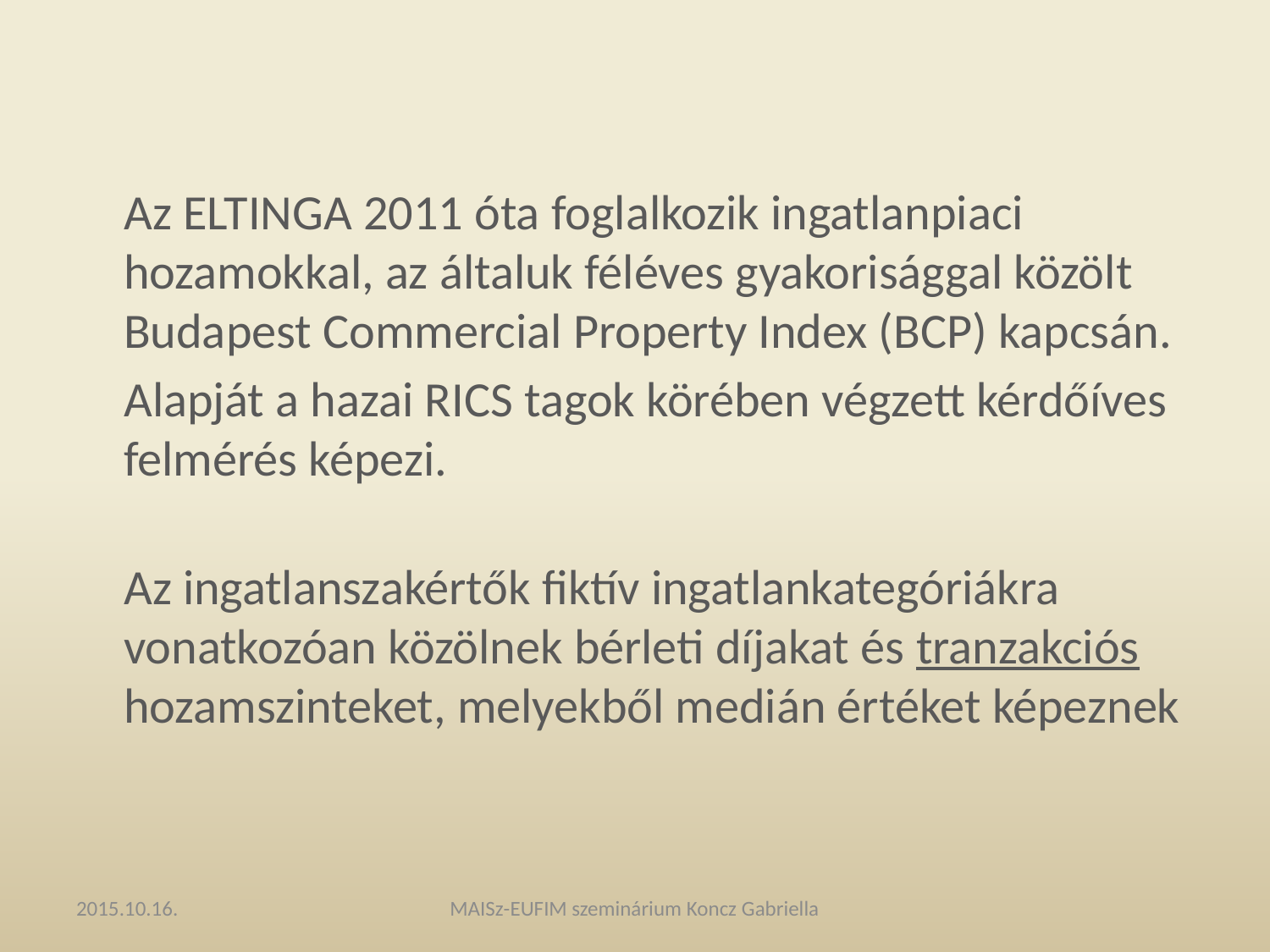

#

	Az ELTINGA 2011 óta foglalkozik ingatlanpiaci hozamokkal, az általuk féléves gyakorisággal közölt Budapest Commercial Property Index (BCP) kapcsán.
	Alapját a hazai RICS tagok körében végzett kérdőíves felmérés képezi.
Az ingatlanszakértők fiktív ingatlankategóriákra vonatkozóan közölnek bérleti díjakat és tranzakciós hozamszinteket, melyekből medián értéket képeznek
2015.10.16.
MAISz-EUFIM szeminárium Koncz Gabriella